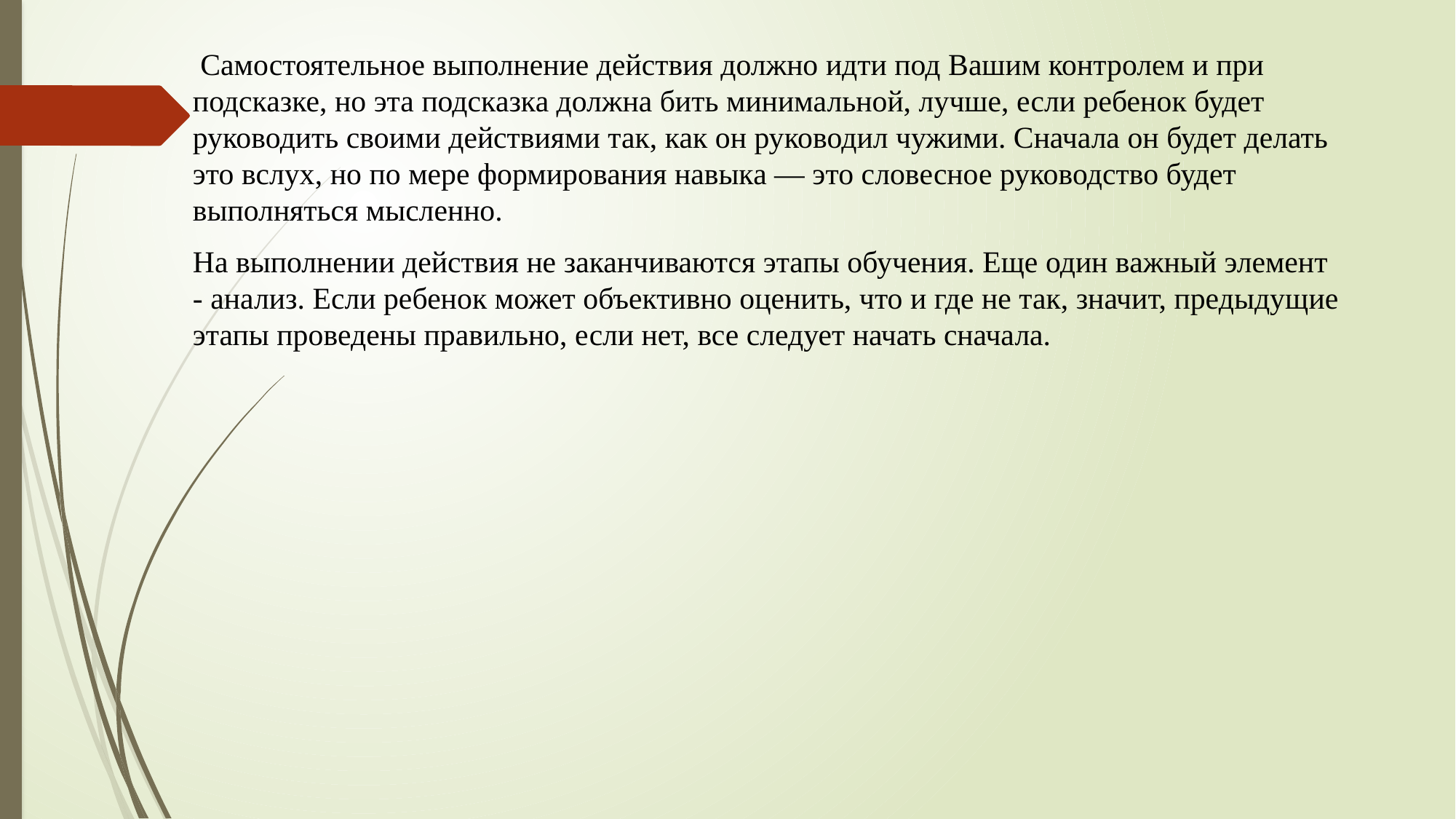

Самостоятельное выполнение действия должно идти под Вашим контролем и при подсказке, но эта подсказка должна бить минимальной, лучше, если ребенок будет руководить своими действиями так, как он руководил чужими. Сначала он будет делать это вслух, но по мере формирования навыка — это словесное руководство будет выполняться мысленно.
На выполнении действия не заканчиваются этапы обучения. Еще один важный элемент - анализ. Если ребенок может объективно оценить, что и где не так, значит, предыдущие этапы проведены правильно, если нет, все следует начать сначала.